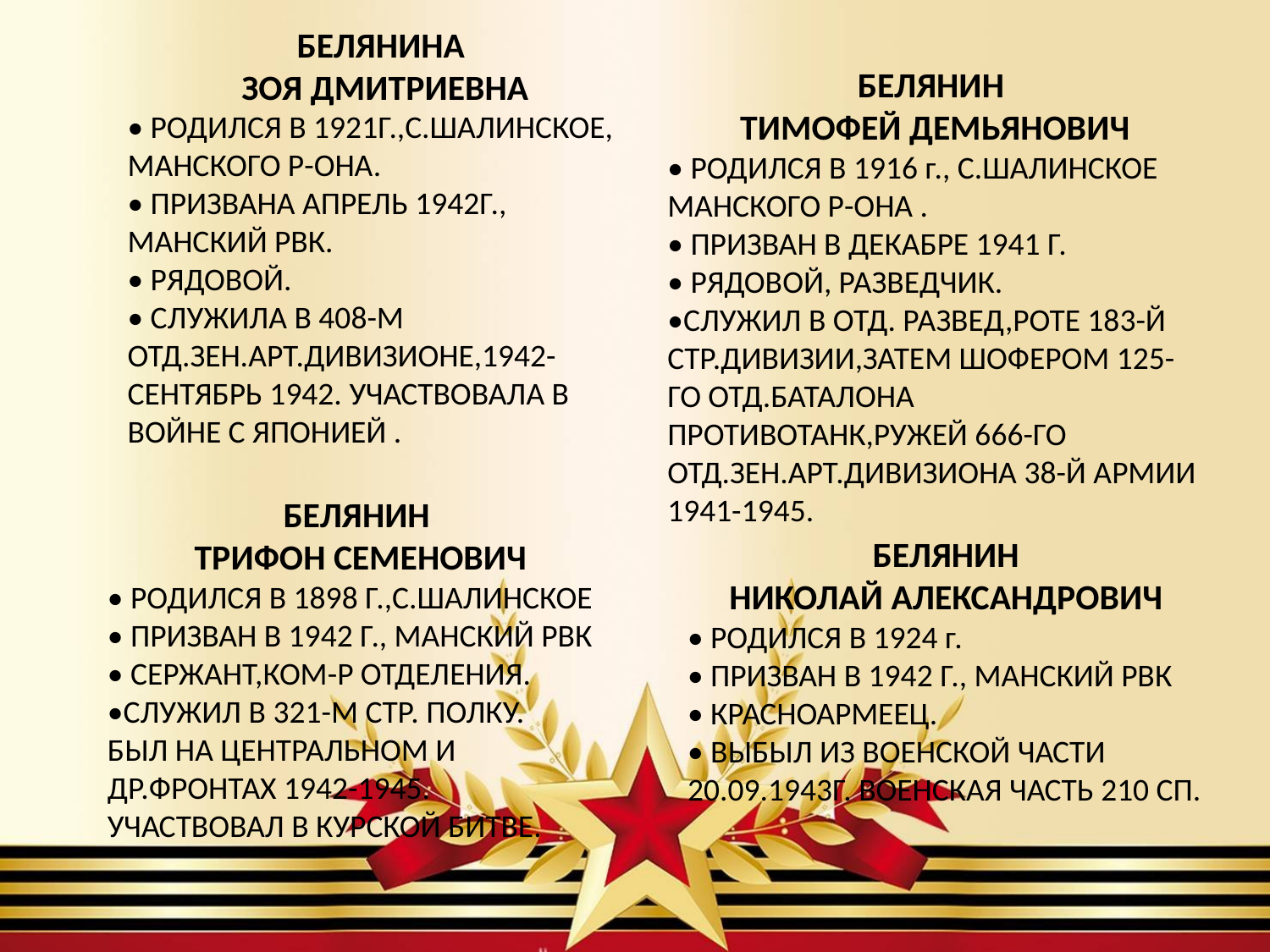

БЕЛЯНИНА
 ЗОЯ ДМИТРИЕВНА
• РОДИЛСЯ В 1921Г.,С.ШАЛИНСКОЕ,    МАНСКОГО Р-ОНА.
• ПРИЗВАНА АПРЕЛЬ 1942Г.,  МАНСКИЙ РВК.
• РЯДОВОЙ.
• СЛУЖИЛА В 408-М ОТД.ЗЕН.АРТ.ДИВИЗИОНЕ,1942- СЕНТЯБРЬ 1942. УЧАСТВОВАЛА В ВОЙНЕ С ЯПОНИЕЙ .
БЕЛЯНИН
ТИМОФЕЙ ДЕМЬЯНОВИЧ
• РОДИЛСЯ В 1916 г., С.ШАЛИНСКОЕ МАНСКОГО Р-ОНА .
• ПРИЗВАН В ДЕКАБРЕ 1941 Г.
• РЯДОВОЙ, РАЗВЕДЧИК.
•СЛУЖИЛ В ОТД. РАЗВЕД,РОТЕ 183-Й СТР.ДИВИЗИИ,ЗАТЕМ ШОФЕРОМ 125-ГО ОТД.БАТАЛОНА ПРОТИВОТАНК,РУЖЕЙ 666-ГО ОТД.ЗЕН.АРТ.ДИВИЗИОНА 38-Й АРМИИ 1941-1945.

БЕЛЯНИН
ТРИФОН СЕМЕНОВИЧ
• РОДИЛСЯ В 1898 Г.,С.ШАЛИНСКОЕ
• ПРИЗВАН В 1942 Г., МАНСКИЙ РВК
• СЕРЖАНТ,КОМ-Р ОТДЕЛЕНИЯ.
•СЛУЖИЛ В 321-М СТР. ПОЛКУ.         БЫЛ НА ЦЕНТРАЛЬНОМ И ДР.ФРОНТАХ 1942-1945.                      УЧАСТВОВАЛ В КУРСКОЙ БИТВЕ.
БЕЛЯНИН
НИКОЛАЙ АЛЕКСАНДРОВИЧ
• РОДИЛСЯ В 1924 г.
• ПРИЗВАН В 1942 Г., МАНСКИЙ РВК
• КРАСНОАРМЕЕЦ.
• ВЫБЫЛ ИЗ ВОЕНСКОЙ ЧАСТИ 20.09.1943Г. ВОЕНСКАЯ ЧАСТЬ 210 СП.